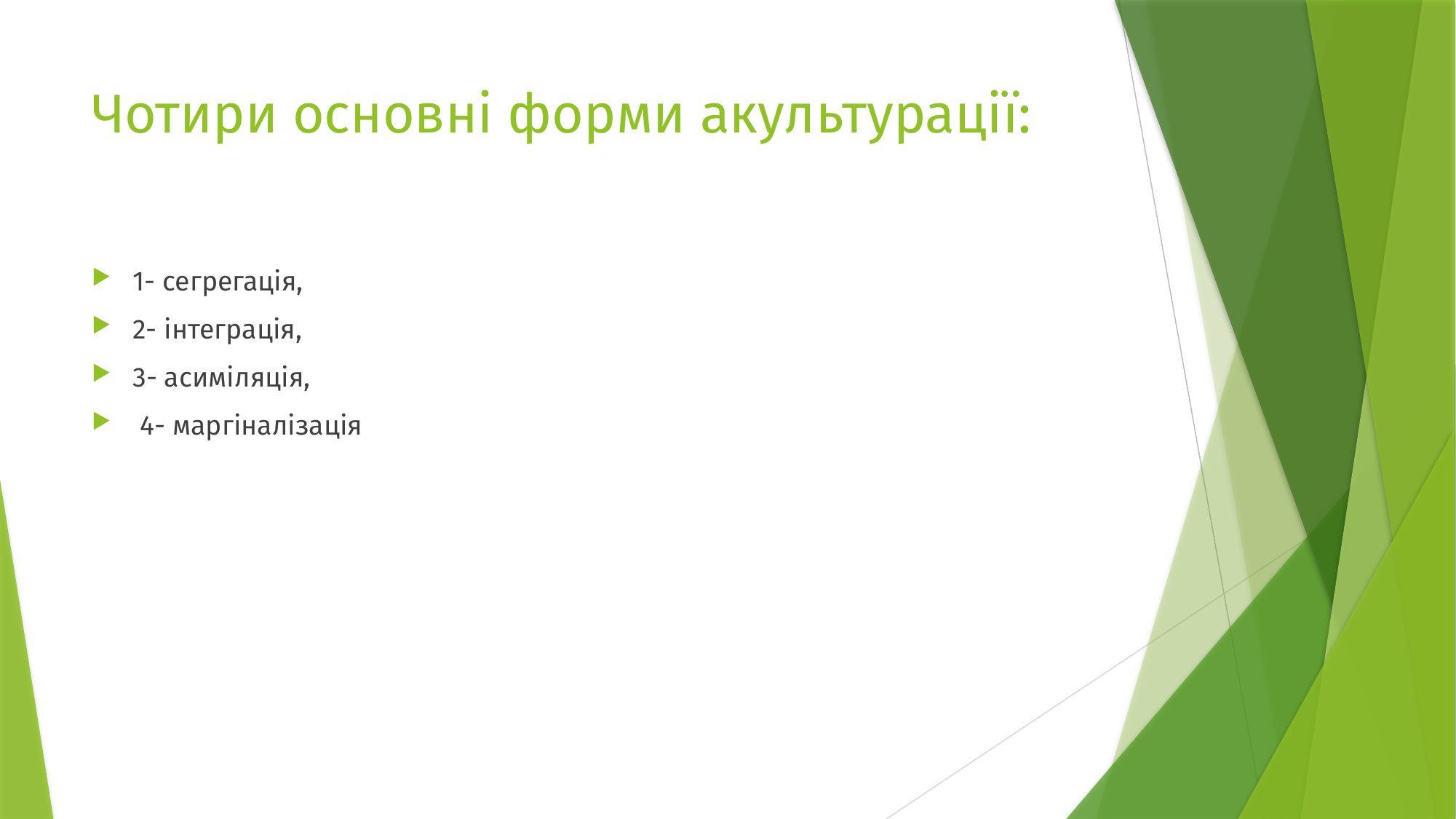

# Чотири основні форми акультурації:
1- сегрегація,
2- інтеграція,
3- асиміляція,
 4- маргіналізація